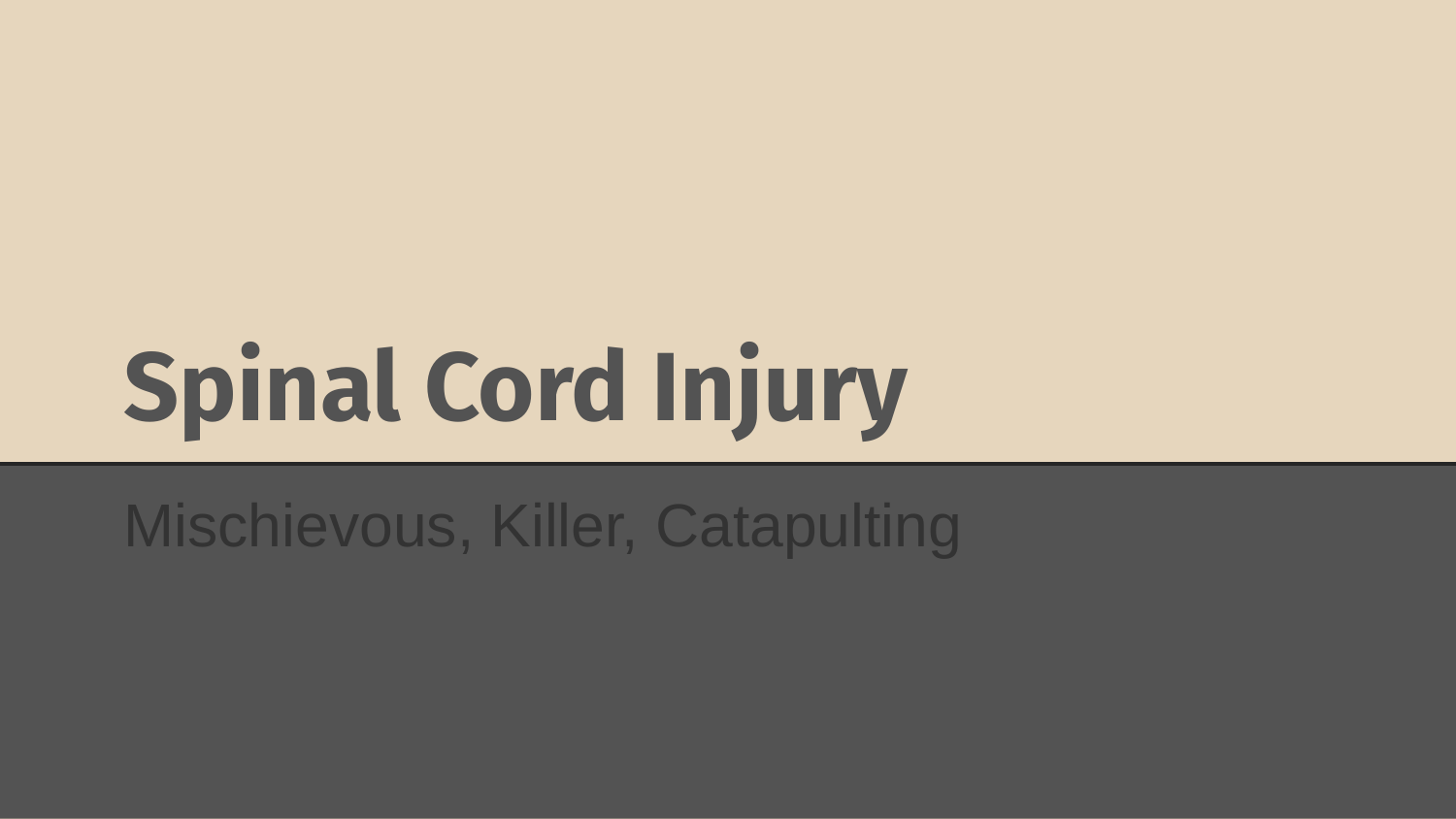

# Spinal Cord Injury
Mischievous, Killer, Catapulting